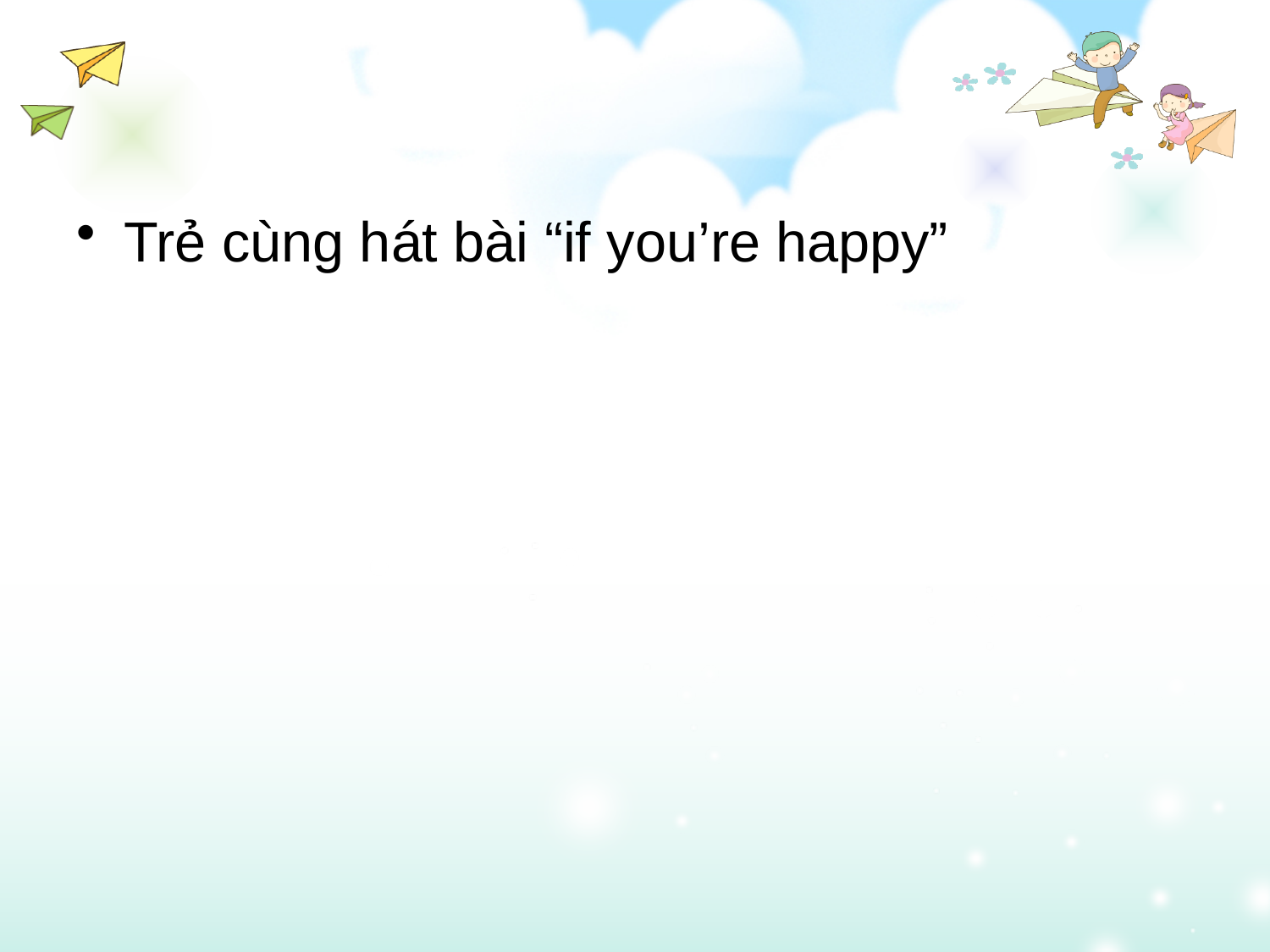

#
Trẻ cùng hát bài “if you’re happy”